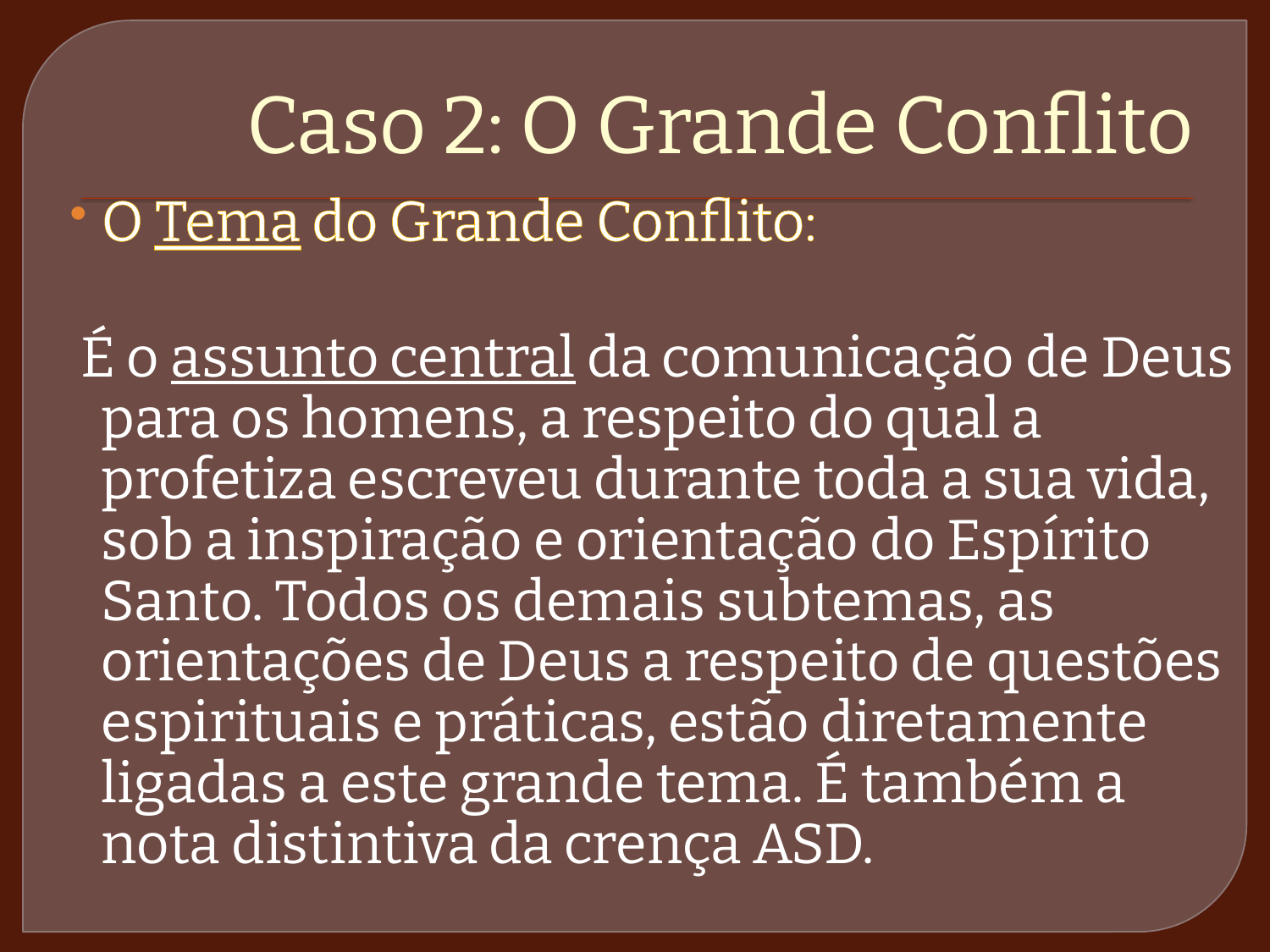

# Caso 2: O Grande Conflito
O Tema do Grande Conflito:

 É o assunto central da comunicação de Deus para os homens, a respeito do qual a profetiza escreveu durante toda a sua vida, sob a inspiração e orientação do Espírito Santo. Todos os demais subtemas, as orientações de Deus a respeito de questões espirituais e práticas, estão diretamente ligadas a este grande tema. É também a nota distintiva da crença ASD.